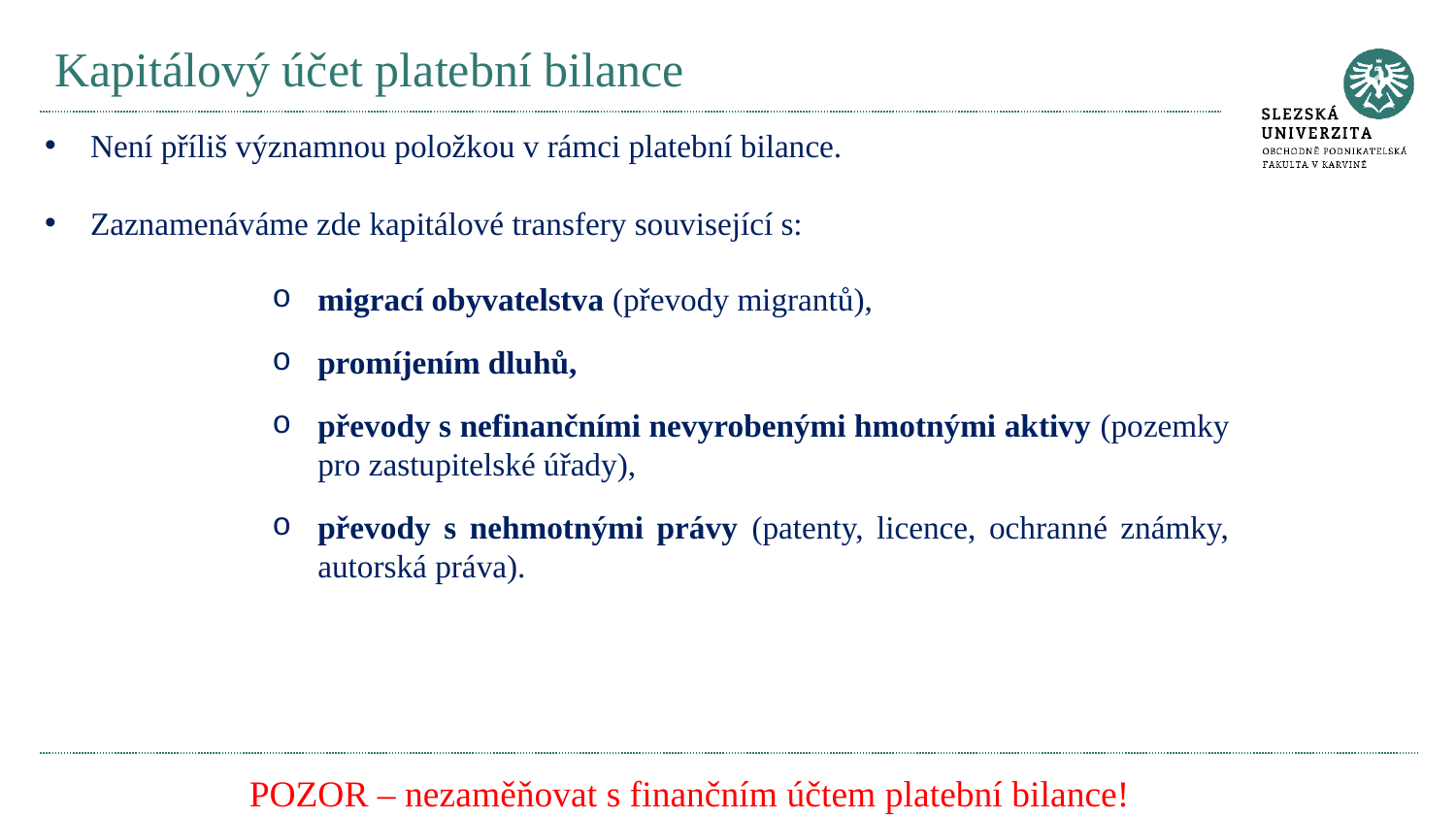

# Kapitálový účet platební bilance
Není příliš významnou položkou v rámci platební bilance.

Zaznamenáváme zde kapitálové transfery související s:

migrací obyvatelstva (převody migrantů),
promíjením dluhů,
převody s nefinančními nevyrobenými hmotnými aktivy (pozemky pro zastupitelské úřady),
převody s nehmotnými právy (patenty, licence, ochranné známky, autorská práva).
POZOR – nezaměňovat s finančním účtem platební bilance!